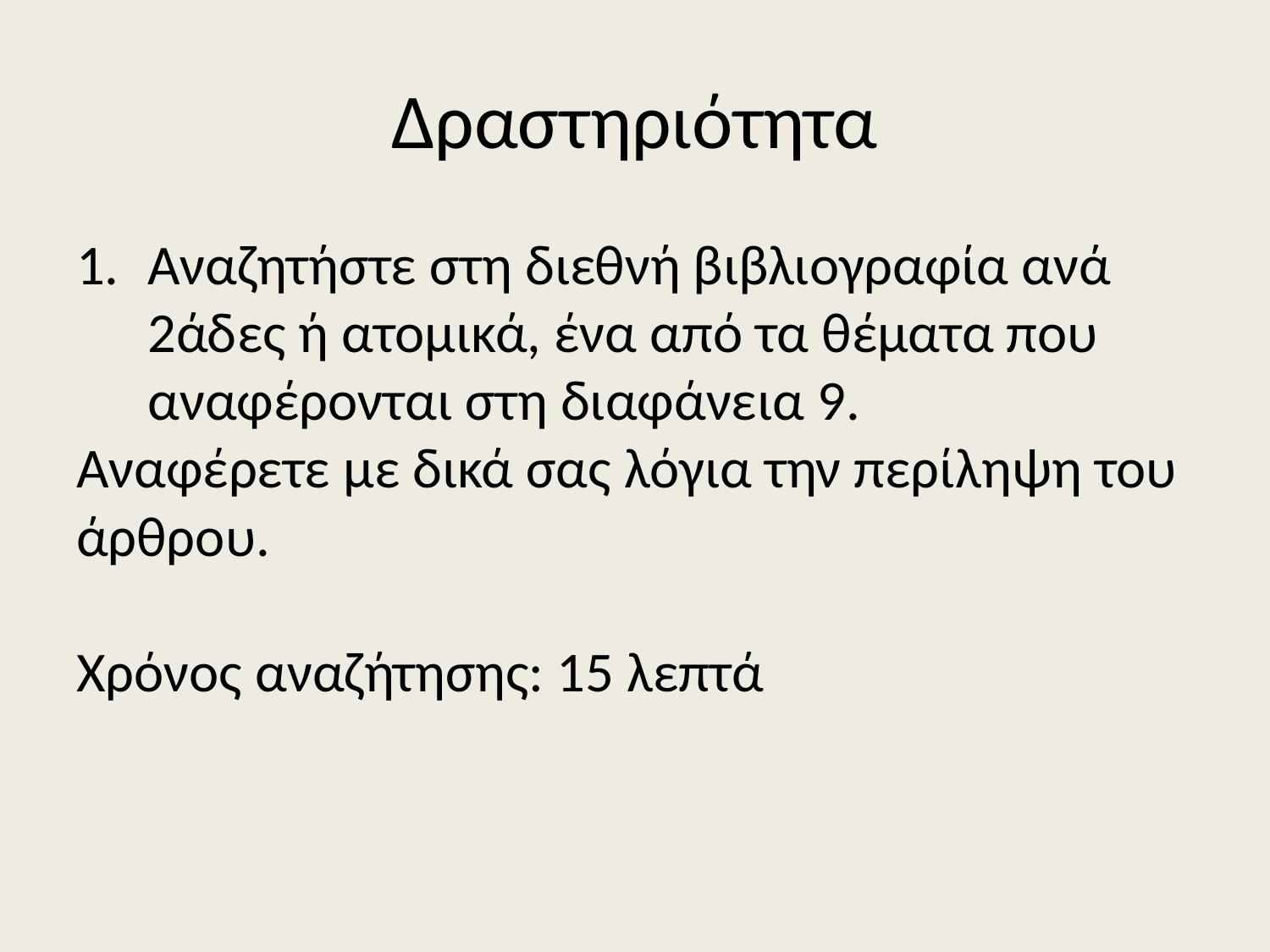

# Δραστηριότητα
Αναζητήστε στη διεθνή βιβλιογραφία ανά 2άδες ή ατομικά, ένα από τα θέματα που αναφέρονται στη διαφάνεια 9.
Αναφέρετε με δικά σας λόγια την περίληψη του άρθρου.

Χρόνος αναζήτησης: 15 λεπτά